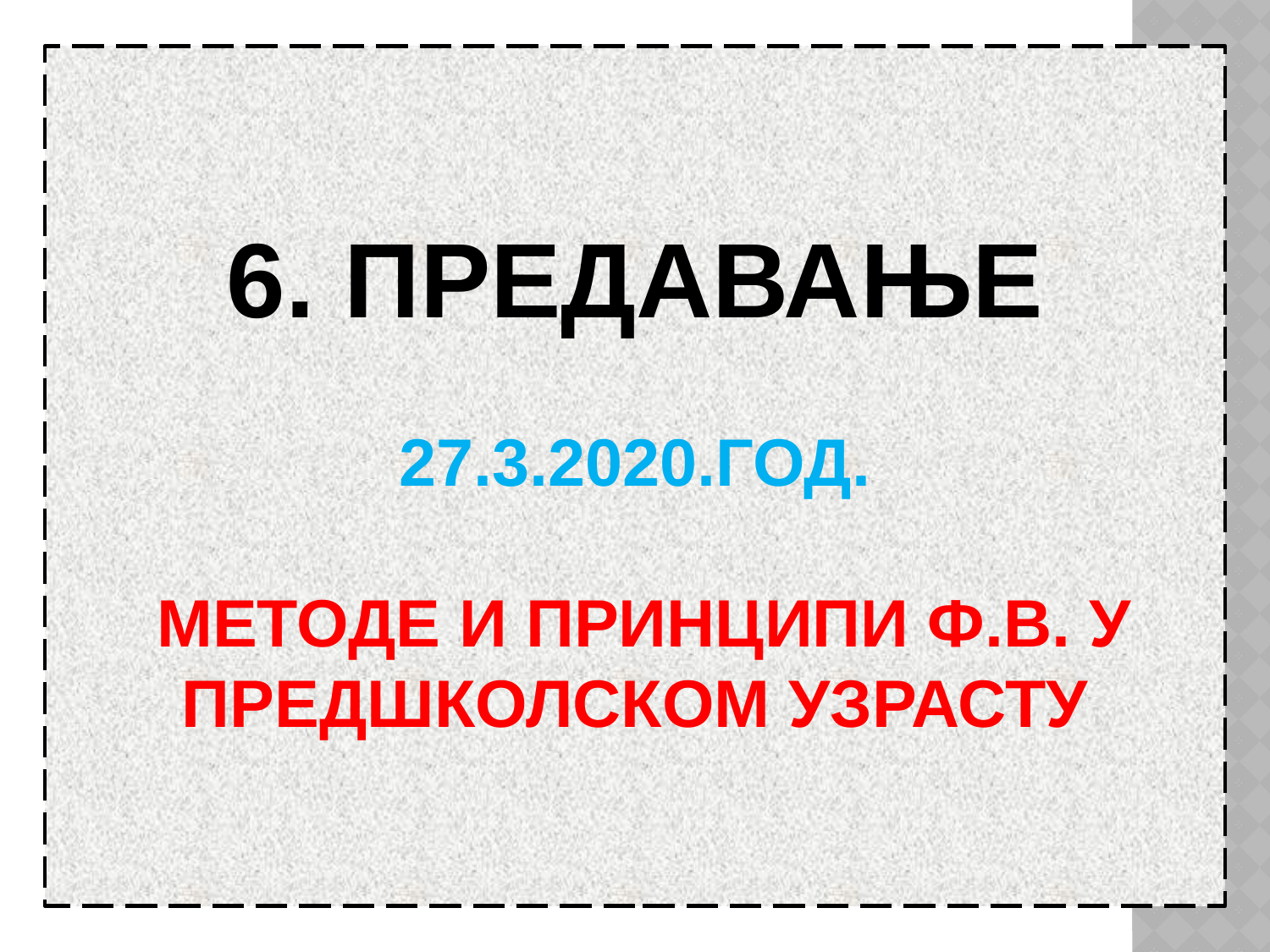

# 6. Предавање 27.3.2020.год. МЕТОДЕ И ПРИНЦИПИ Ф.В. У ПРЕДШКОЛСКОМ УЗРАСТУ